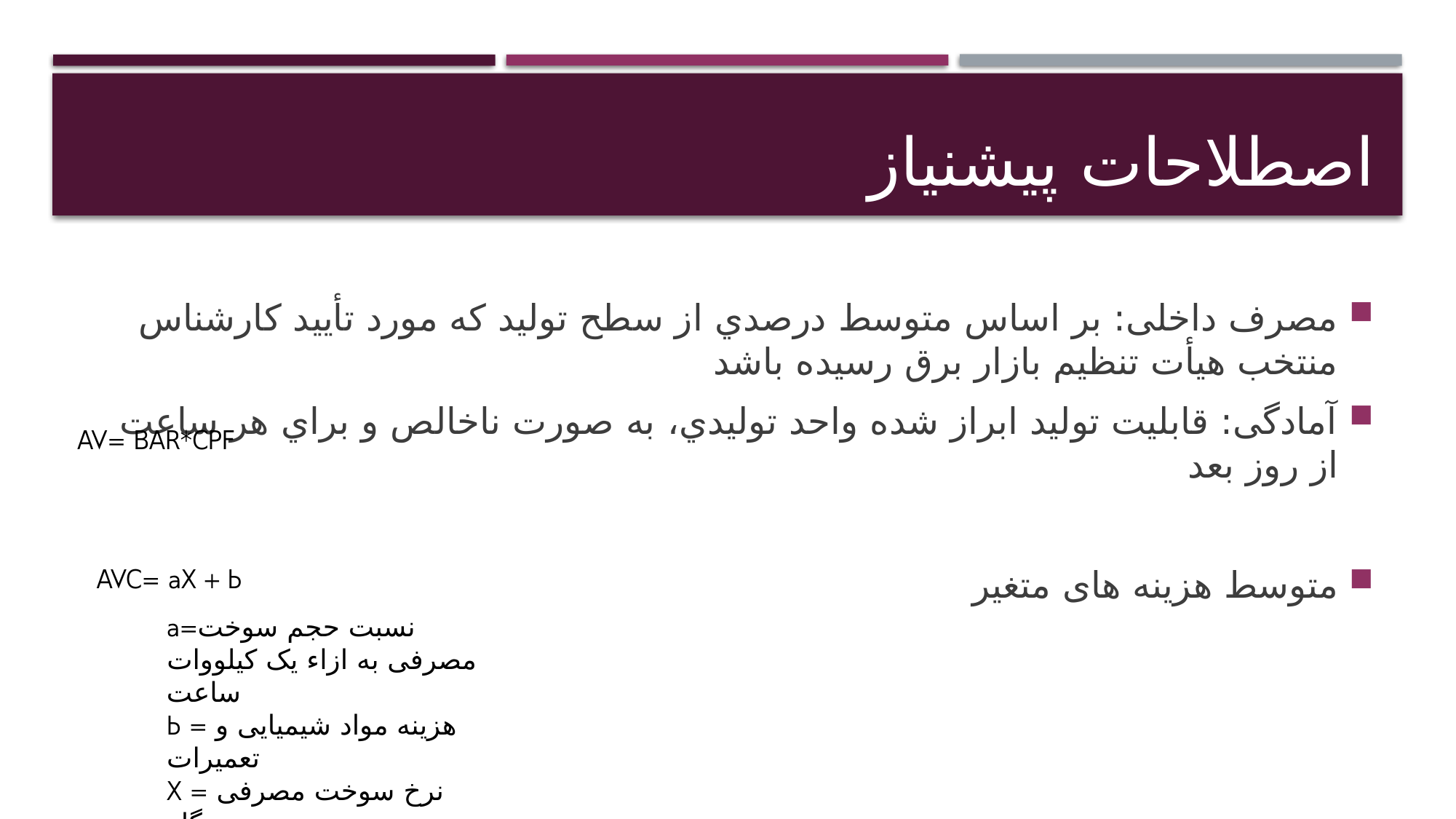

# اصطلاحات پیشنیاز
مصرف داخلی: بر اساس متوسط درصدي از سطح توليد که مورد تأييد کارشناس منتخب هيأت تنظيم بازار برق رسیده باشد
آمادگی: قابليت توليد ابراز شده واحد توليدي، به صورت ناخالص و براي هر ساعت از روز بعد

متوسط هزینه های متغیر

AV= BAR*CPF
AVC= aX + b
a=نسبت حجم سوخت مصرفی به ازاء یک کیلووات ساعت
b = هزینه مواد شیمیایی و تعمیرات
X = نرخ سوخت مصرفی نیروگاه